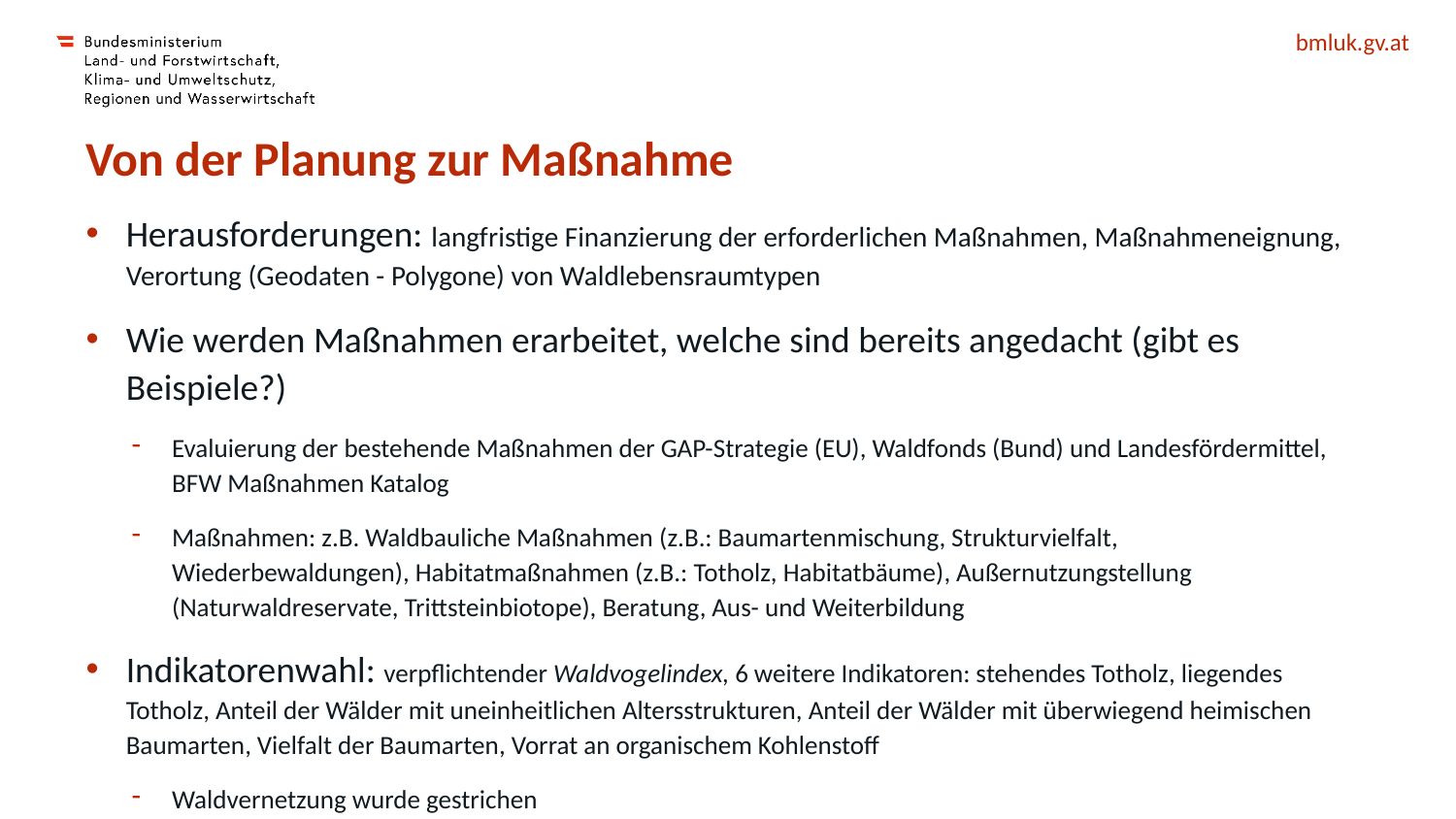

# Von der Planung zur Maßnahme
Herausforderungen: langfristige Finanzierung der erforderlichen Maßnahmen, Maßnahmeneignung, Verortung (Geodaten - Polygone) von Waldlebensraumtypen
Wie werden Maßnahmen erarbeitet, welche sind bereits angedacht (gibt es Beispiele?)
Evaluierung der bestehende Maßnahmen der GAP-Strategie (EU), Waldfonds (Bund) und Landesfördermittel, BFW Maßnahmen Katalog
Maßnahmen: z.B. Waldbauliche Maßnahmen (z.B.: Baumartenmischung, Strukturvielfalt, Wiederbewaldungen), Habitatmaßnahmen (z.B.: Totholz, Habitatbäume), Außernutzungstellung (Naturwaldreservate, Trittsteinbiotope), Beratung, Aus- und Weiterbildung
Indikatorenwahl: verpflichtender Waldvogelindex, 6 weitere Indikatoren: stehendes Totholz, liegendes Totholz, Anteil der Wälder mit uneinheitlichen Altersstrukturen, Anteil der Wälder mit überwiegend heimischen Baumarten, Vielfalt der Baumarten, Vorrat an organischem Kohlenstoff
Waldvernetzung wurde gestrichen